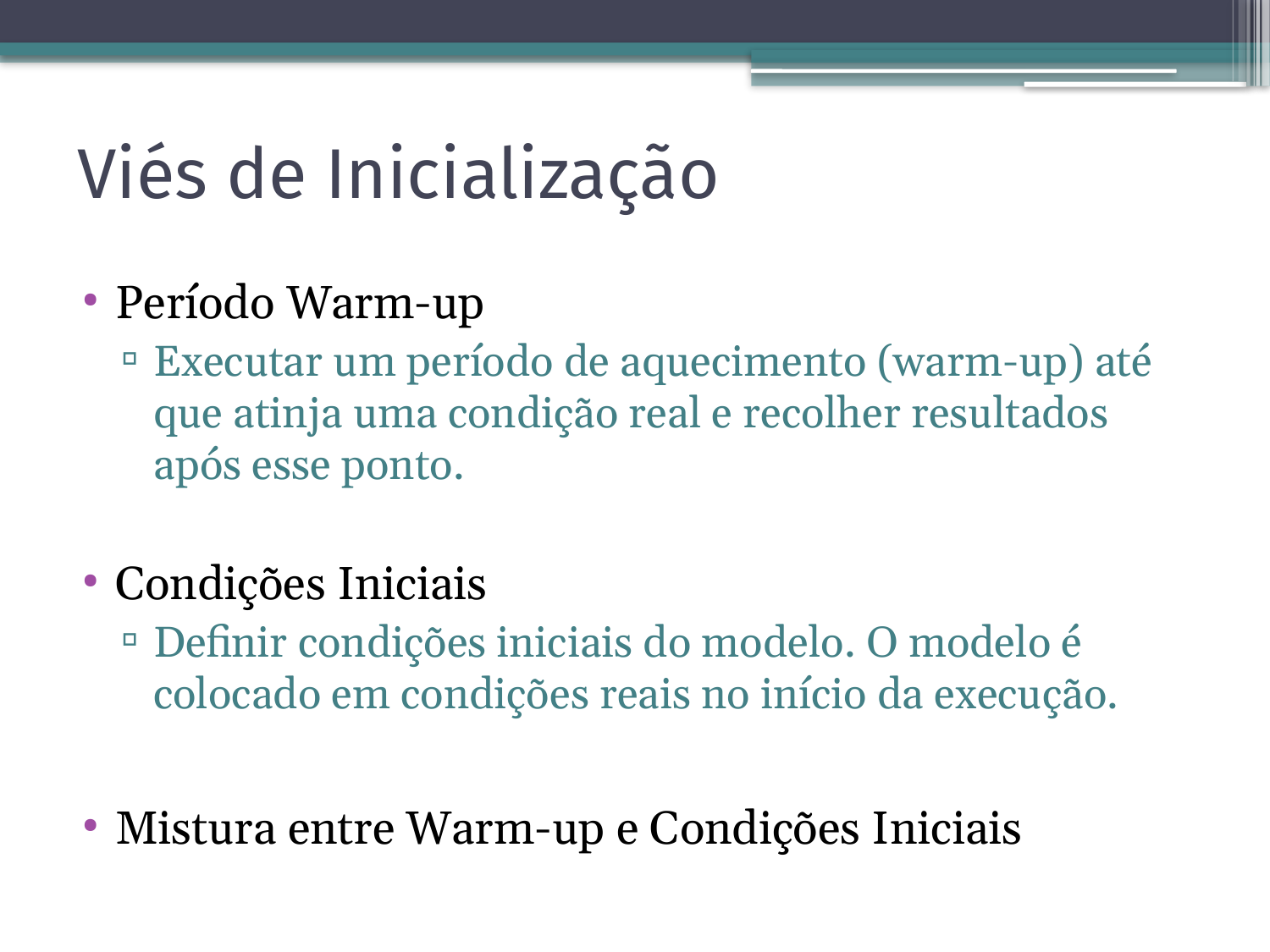

# Viés de Inicialização
Período Warm-up
Executar um período de aquecimento (warm-up) até que atinja uma condição real e recolher resultados após esse ponto.

Condições Iniciais
Definir condições iniciais do modelo. O modelo é colocado em condições reais no início da execução.

Mistura entre Warm-up e Condições Iniciais